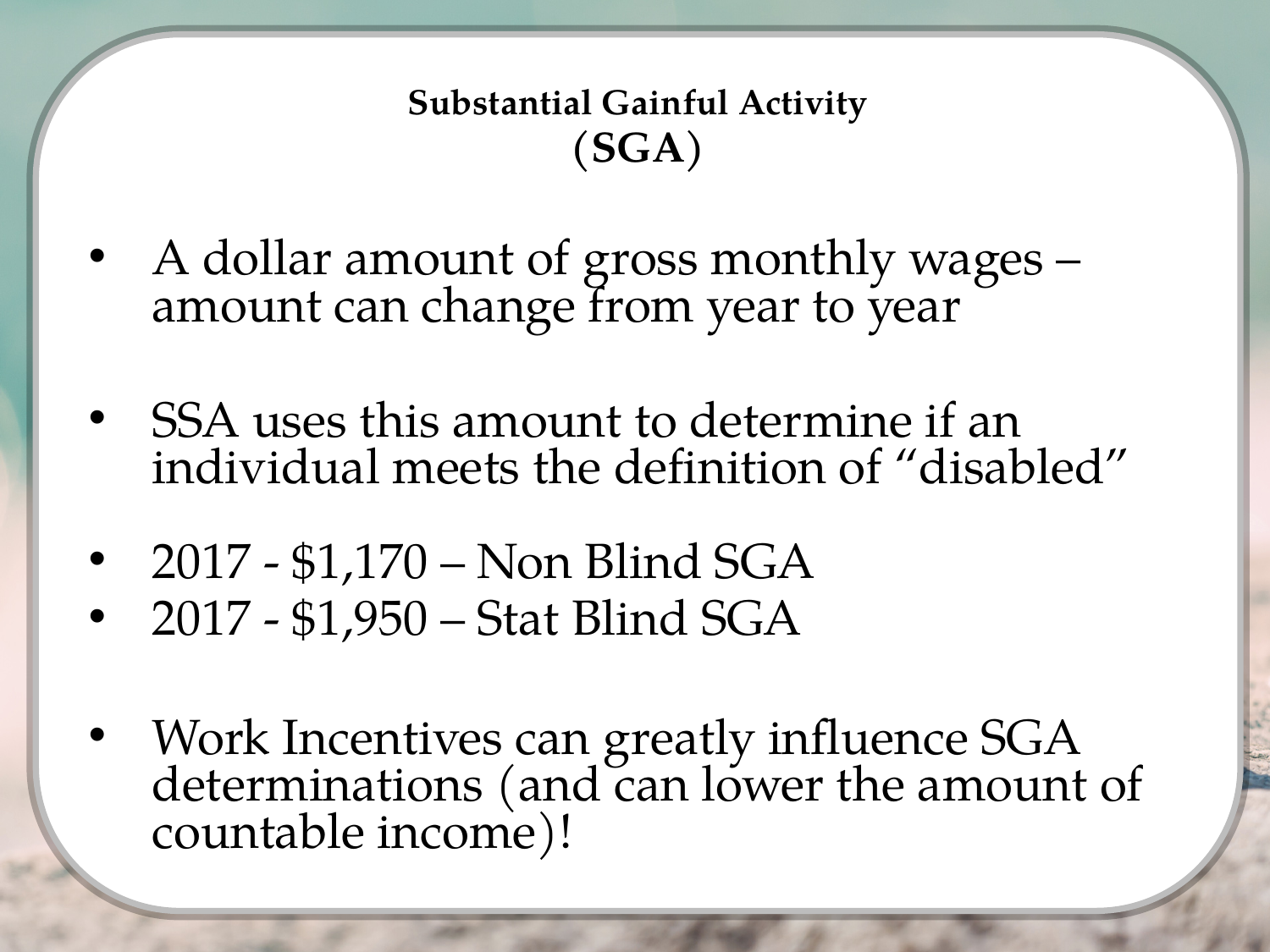

Substantial Gainful Activity
(SGA)

A dollar amount of gross monthly wages – amount can change from year to year

SSA uses this amount to determine if an individual meets the definition of “disabled”

2017 - $1,170 – Non Blind SGA
2017 - $1,950 – Stat Blind SGA

Work Incentives can greatly influence SGA determinations (and can lower the amount of countable income)!